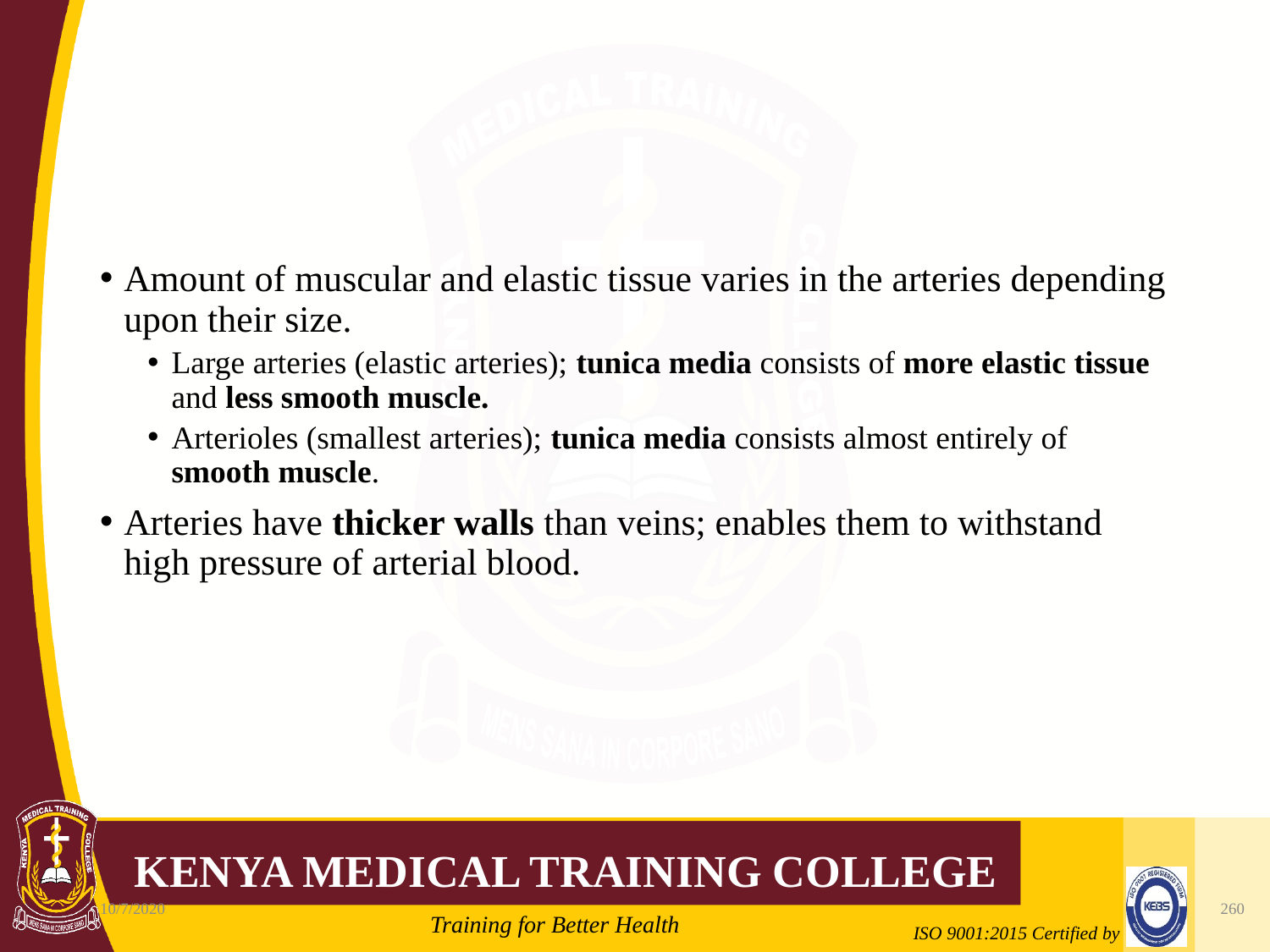

#
Amount of muscular and elastic tissue varies in the arteries depending upon their size.
Large arteries (elastic arteries); tunica media consists of more elastic tissue and less smooth muscle.
Arterioles (smallest arteries); tunica media consists almost entirely of smooth muscle.
Arteries have thicker walls than veins; enables them to withstand high pressure of arterial blood.

10/7/2020
260